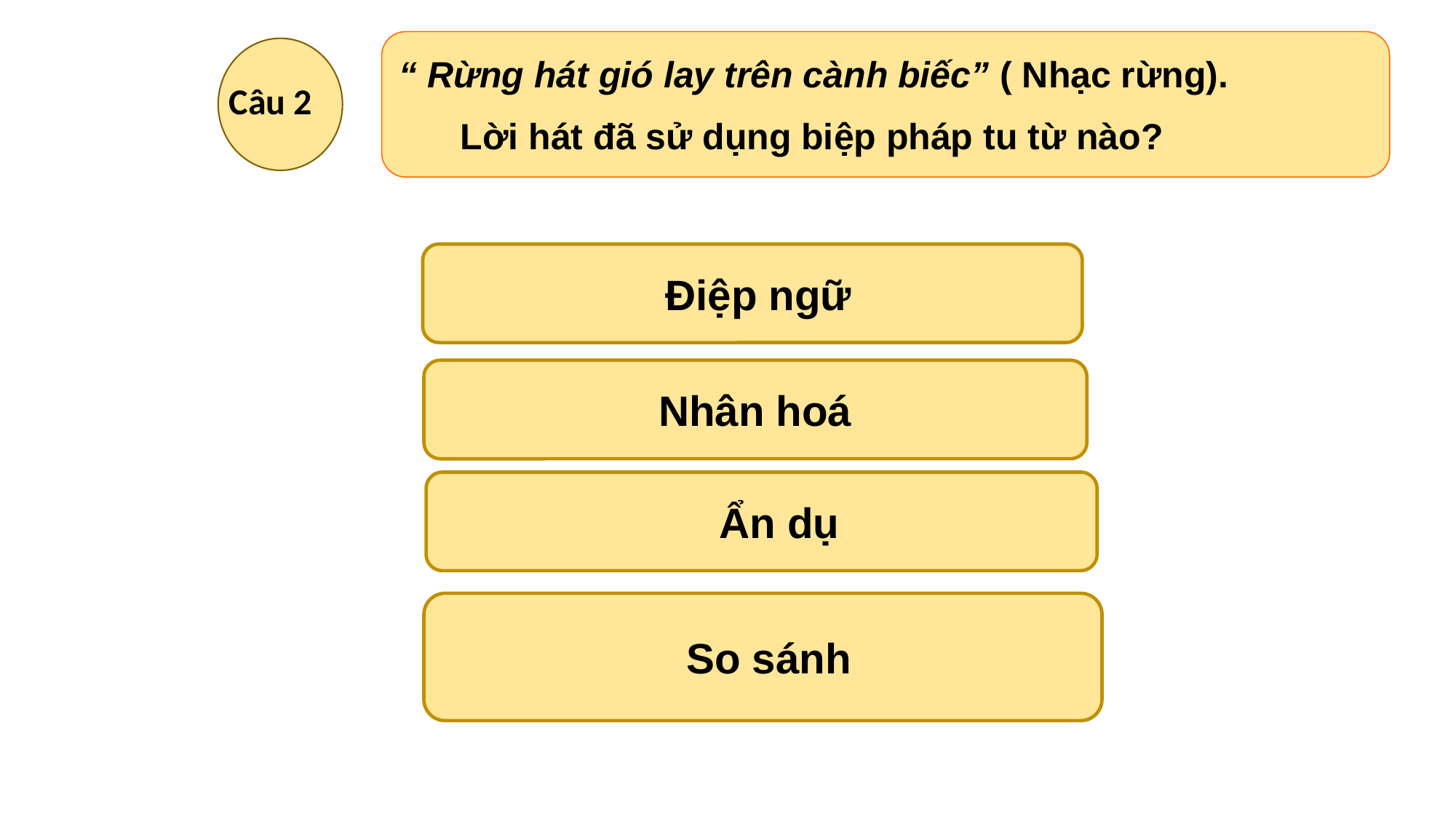

“ Rừng hát gió lay trên cành biếc” ( Nhạc rừng).
      Lời hát đã sử dụng biệp pháp tu từ nào?

Câu 2
 Điệp ngữ
Nhân hoá
   Ẩn dụ
 So sánh